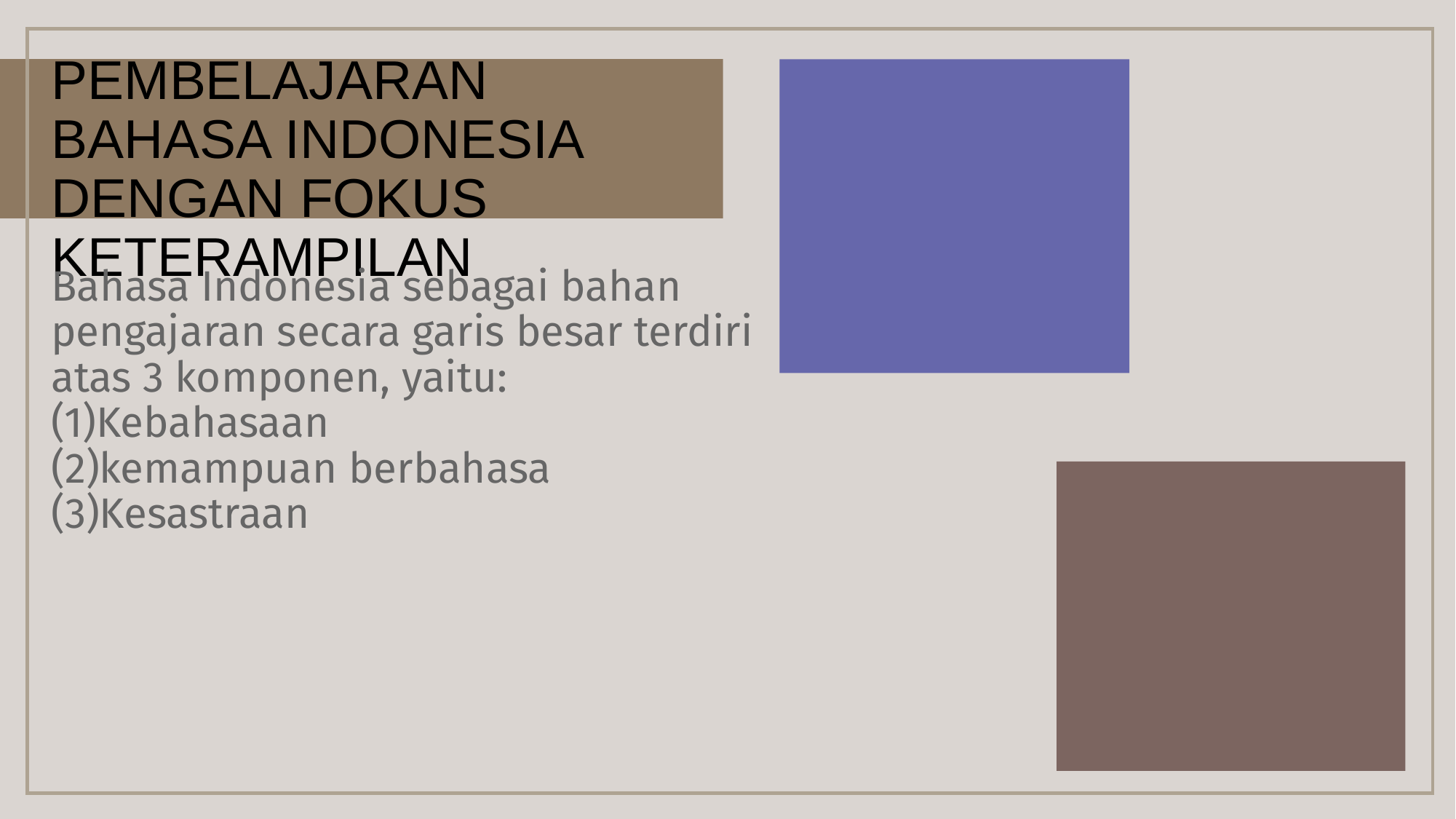

# Pembelajaran Bahasa Indonesia dengan Fokus Keterampilan
Bahasa Indonesia sebagai bahan pengajaran secara garis besar terdiri atas 3 komponen, yaitu:
Kebahasaan
kemampuan berbahasa
Kesastraan